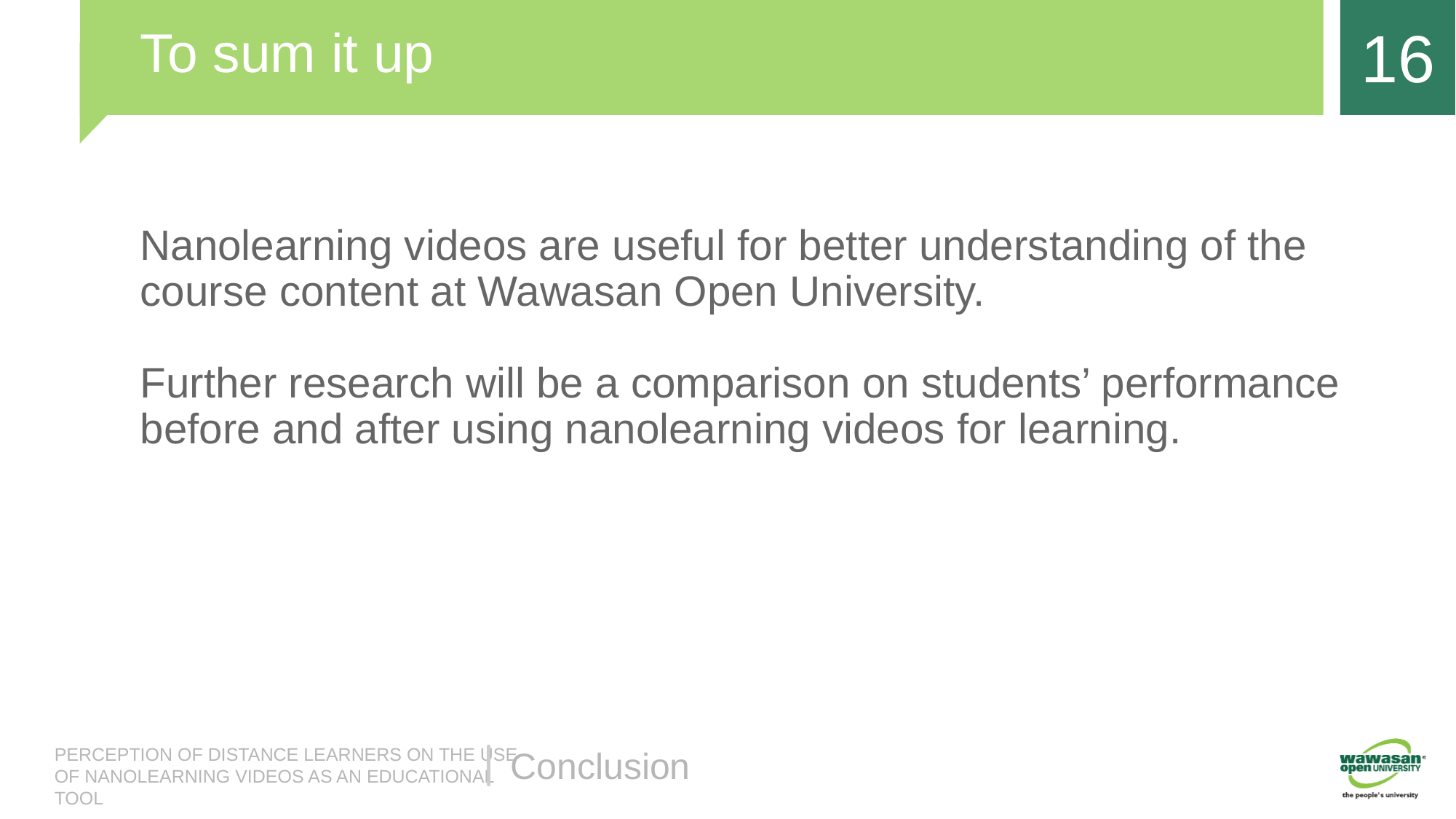

# To sum it up
16
Nanolearning videos are useful for better understanding of the course content at Wawasan Open University.

Further research will be a comparison on students’ performance before and after using nanolearning videos for learning.

Conclusion